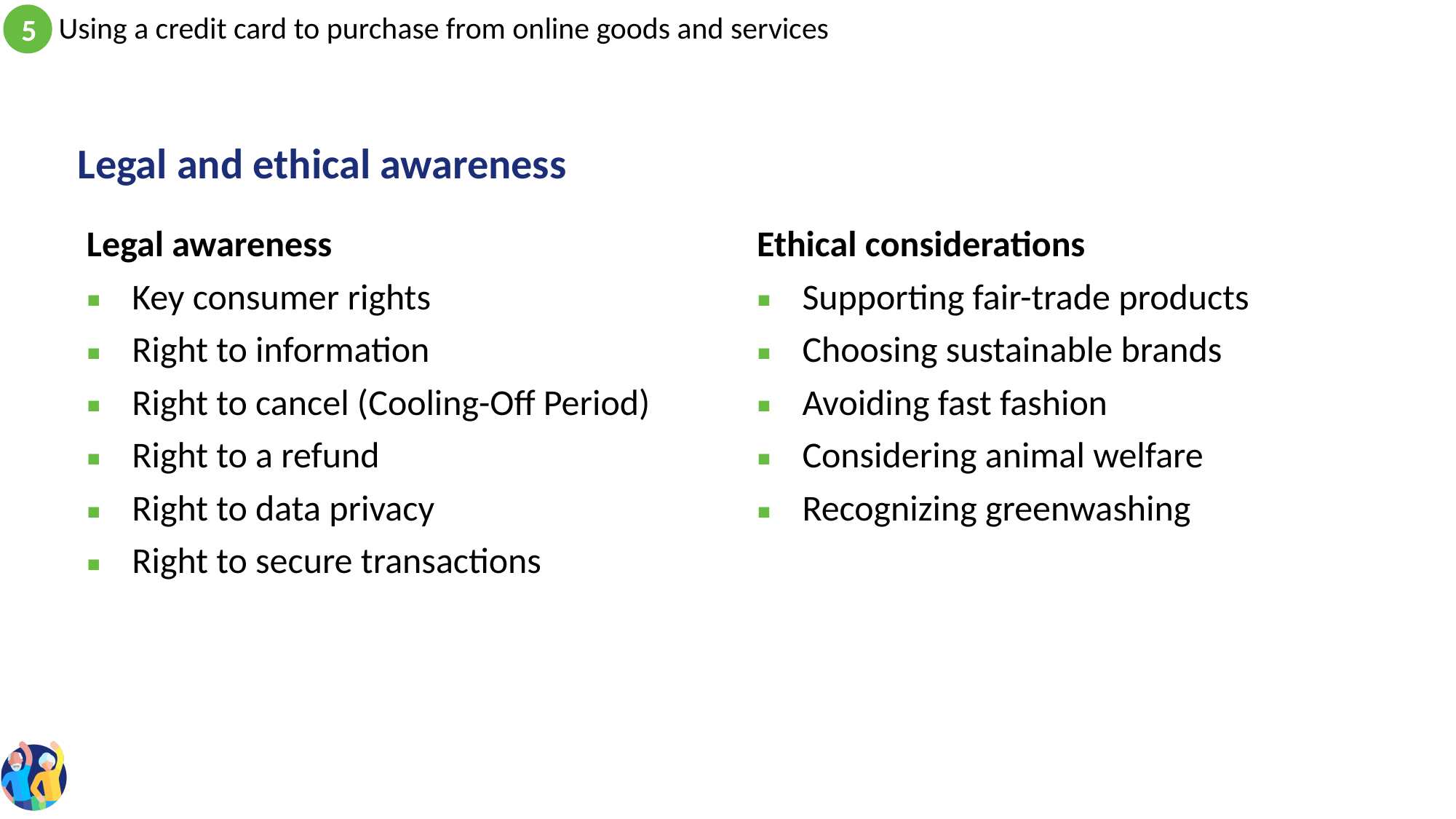

# Legal and ethical awareness
Legal awareness
Key consumer rights
Right to information
Right to cancel (Cooling-Off Period)
Right to a refund
Right to data privacy
Right to secure transactions

Ethical considerations
Supporting fair-trade products
Choosing sustainable brands
Avoiding fast fashion
Considering animal welfare
Recognizing greenwashing